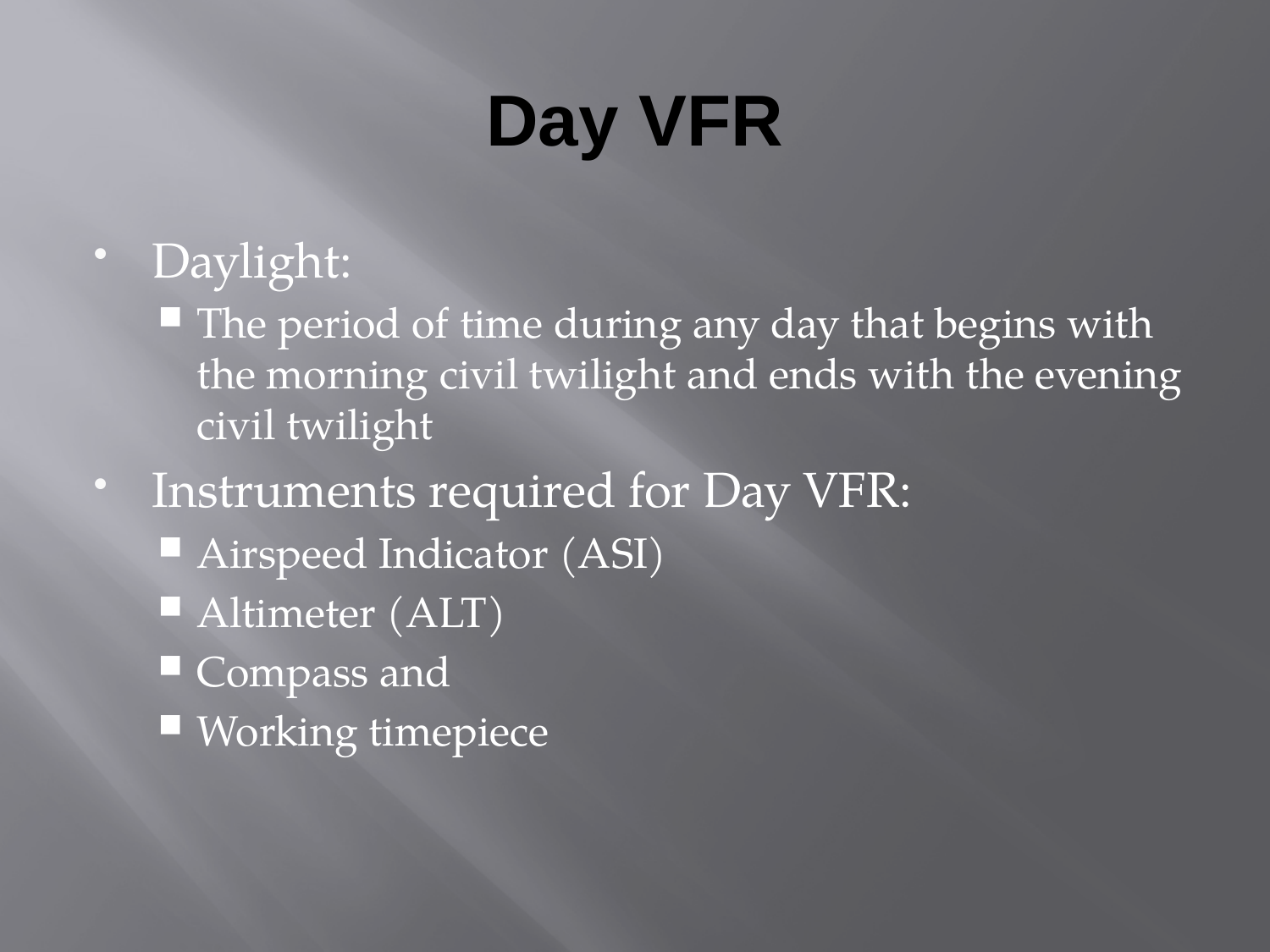

# Day VFR
Daylight:
The period of time during any day that begins with the morning civil twilight and ends with the evening civil twilight
Instruments required for Day VFR:
Airspeed Indicator (ASI)
Altimeter (ALT)
Compass and
Working timepiece